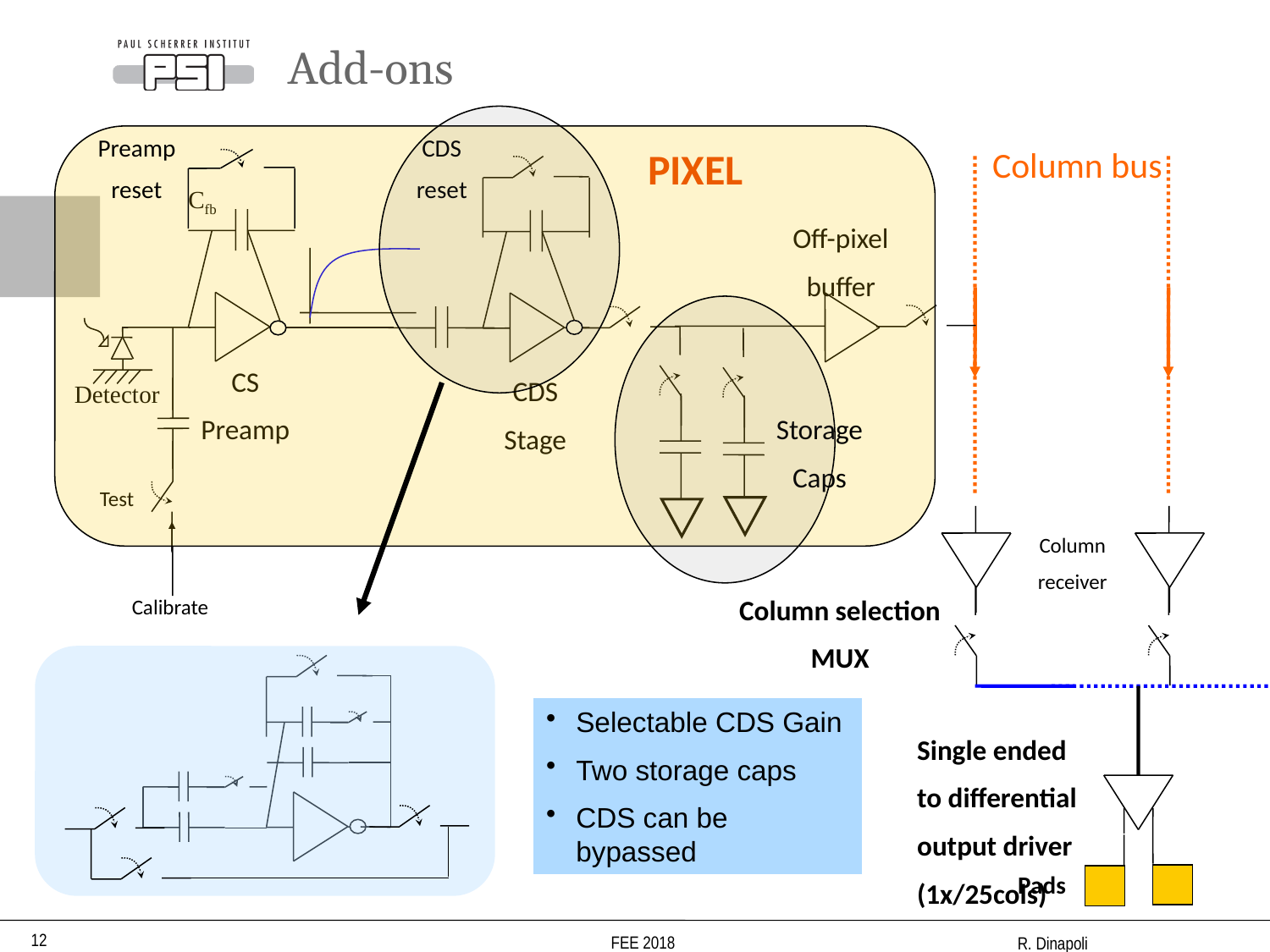

# Add-ons

Preamp
reset
CDS
reset
PIXEL
Column bus

Cfb

Off-pixel
buffer

CS
Preamp
CDS
Stage

Detector

Storage
Caps

Test

Column
receiver

Column selection
MUX
Calibrate

Selectable CDS Gain
Two storage caps
CDS can be bypassed

Single ended
to differential
output driver
(1x/25cols)

Pads

12
FEE 2018
R. Dinapoli